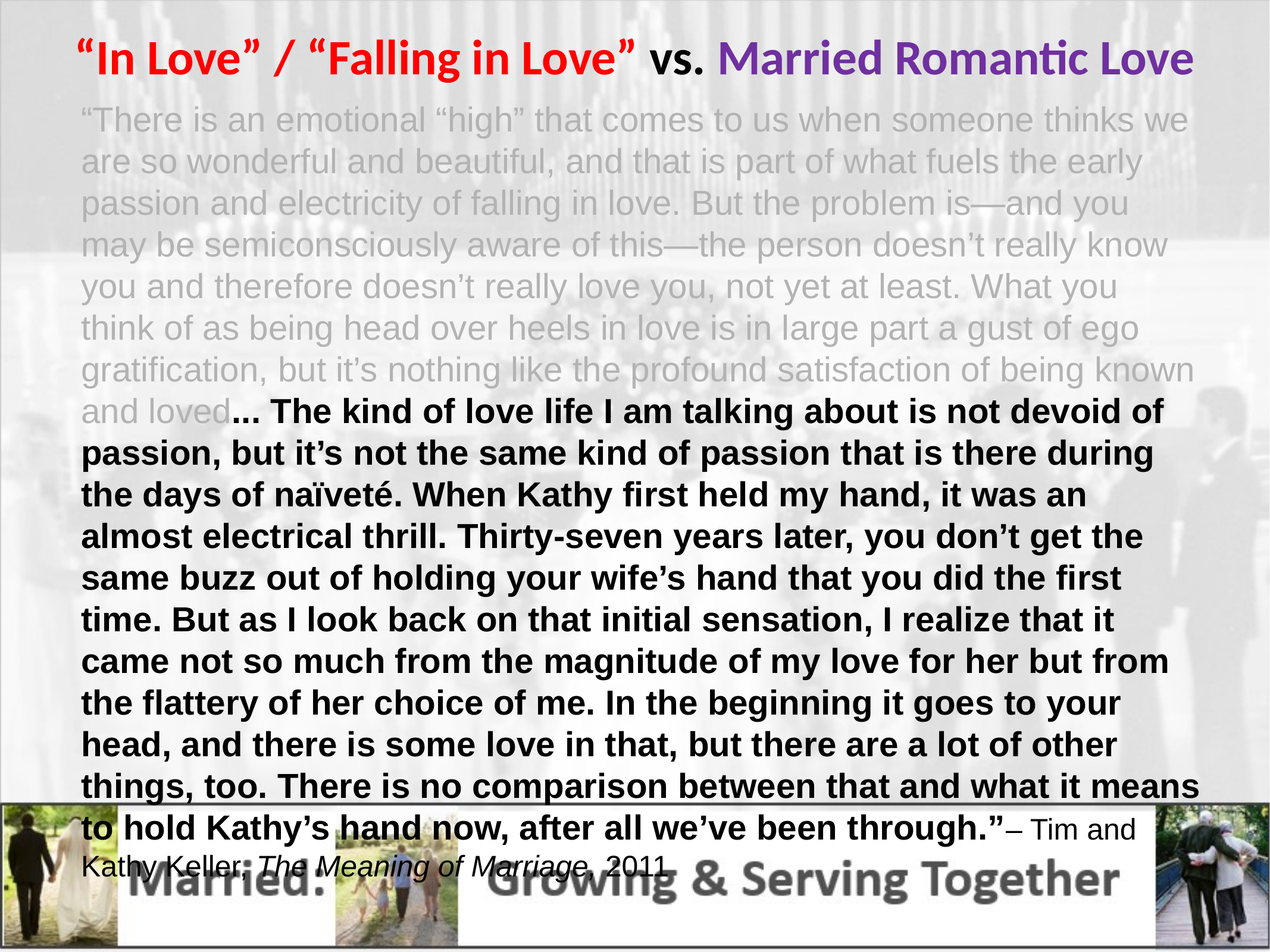

“In Love” / “Falling in Love” vs. Married Romantic Love
“There is an emotional “high” that comes to us when someone thinks we are so wonderful and beautiful, and that is part of what fuels the early passion and electricity of falling in love. But the problem is—and you may be semiconsciously aware of this—the person doesn’t really know you and therefore doesn’t really love you, not yet at least. What you think of as being head over heels in love is in large part a gust of ego gratification, but it’s nothing like the profound satisfaction of being known and loved... The kind of love life I am talking about is not devoid of passion, but it’s not the same kind of passion that is there during the days of naïveté. When Kathy first held my hand, it was an almost electrical thrill. Thirty-seven years later, you don’t get the same buzz out of holding your wife’s hand that you did the first time. But as I look back on that initial sensation, I realize that it came not so much from the magnitude of my love for her but from the flattery of her choice of me. In the beginning it goes to your head, and there is some love in that, but there are a lot of other things, too. There is no comparison between that and what it means to hold Kathy’s hand now, after all we’ve been through.”– Tim and Kathy Keller, The Meaning of Marriage, 2011